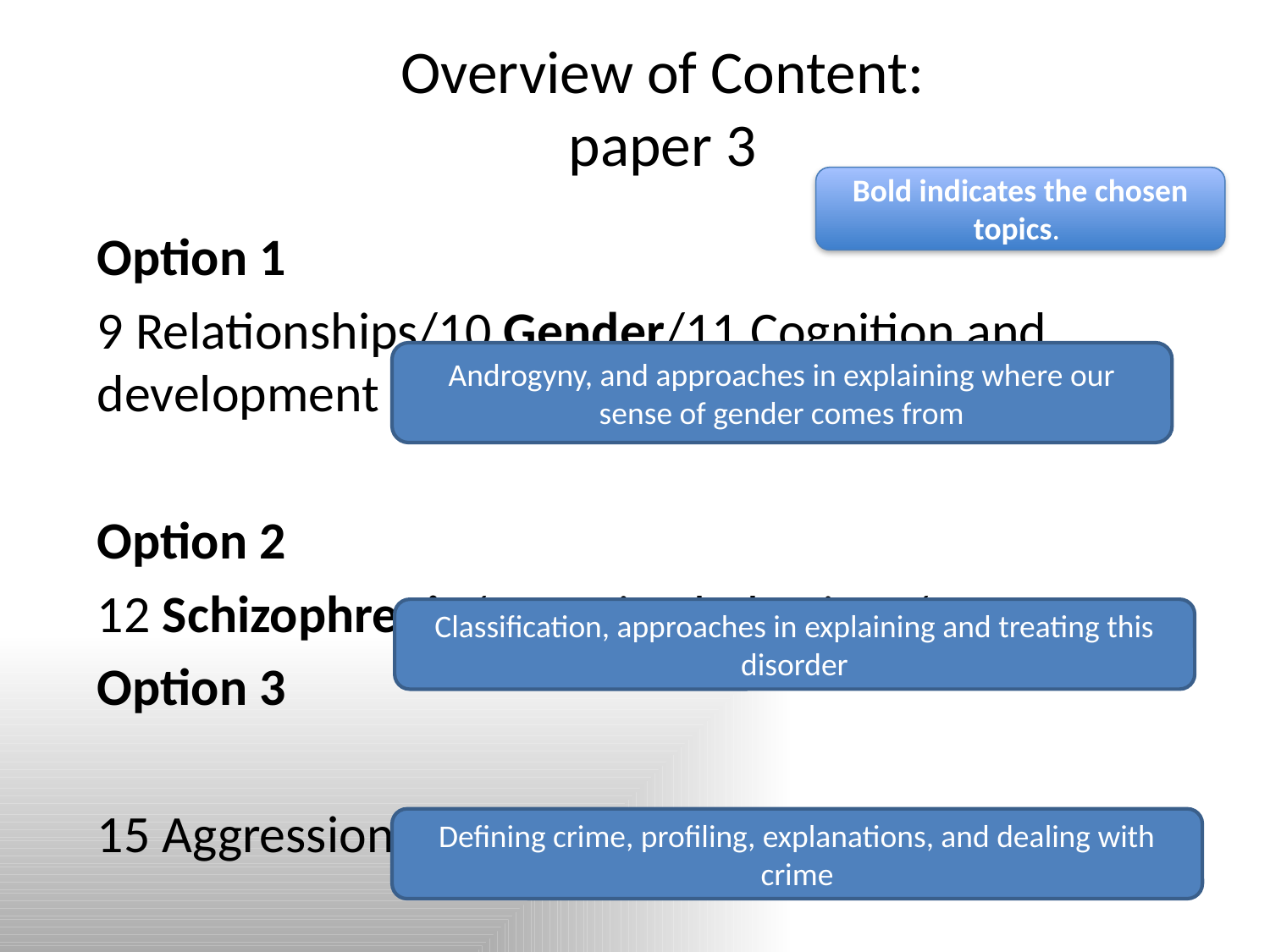

# Overview of Content: paper 3

Option 1
9 Relationships/10 Gender/11 Cognition and development

Option 2
12 Schizophrenia/13 Eating behaviour/14 Stress
Option 3

15 Aggression/16 Forensic psychology/17 Addiction

Bold indicates the chosen topics.
Androgyny, and approaches in explaining where our sense of gender comes from
Classification, approaches in explaining and treating this disorder
Defining crime, profiling, explanations, and dealing with crime